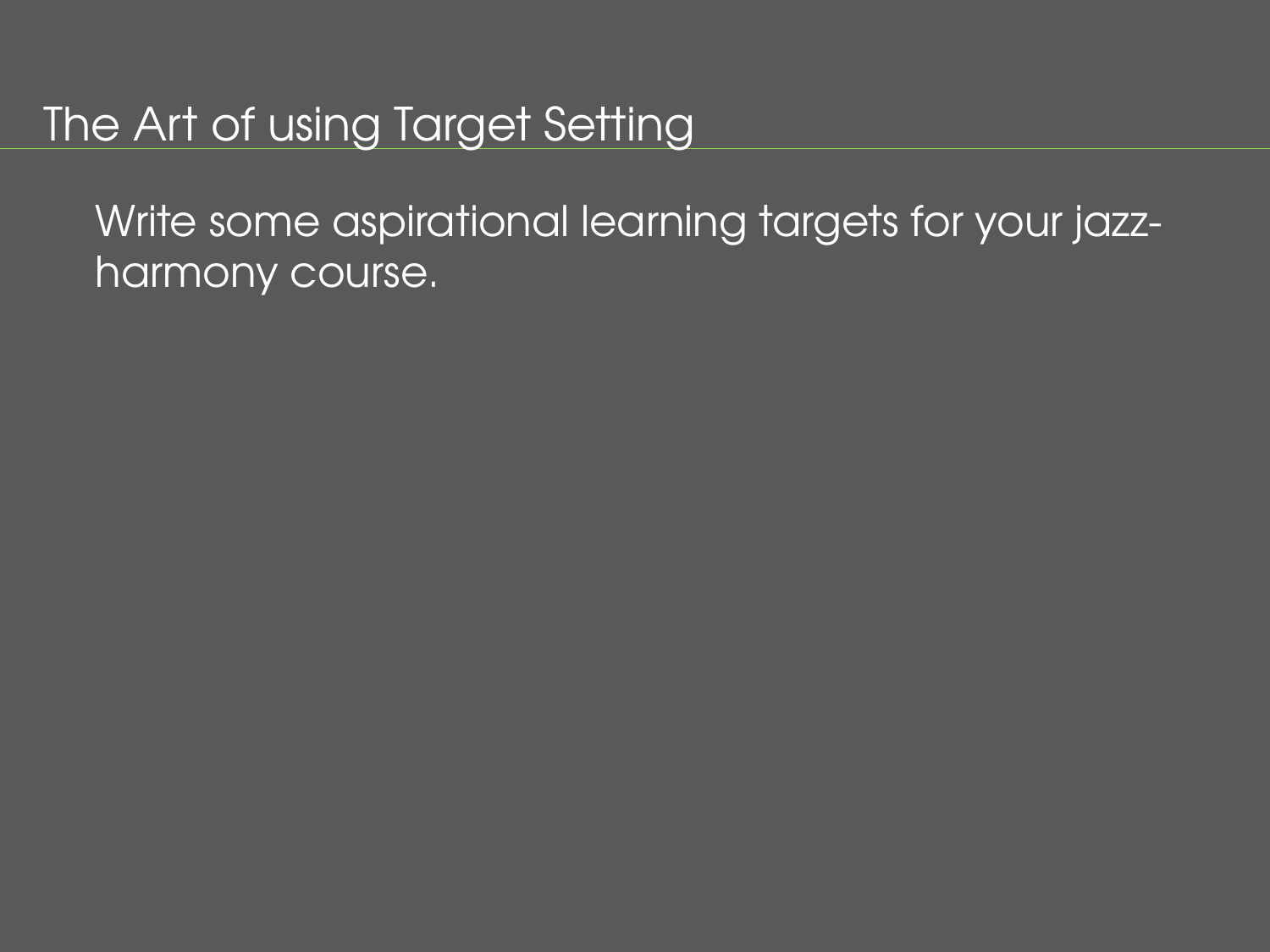

The Art of using Target Setting
Write some aspirational learning targets for your jazz-harmony course.